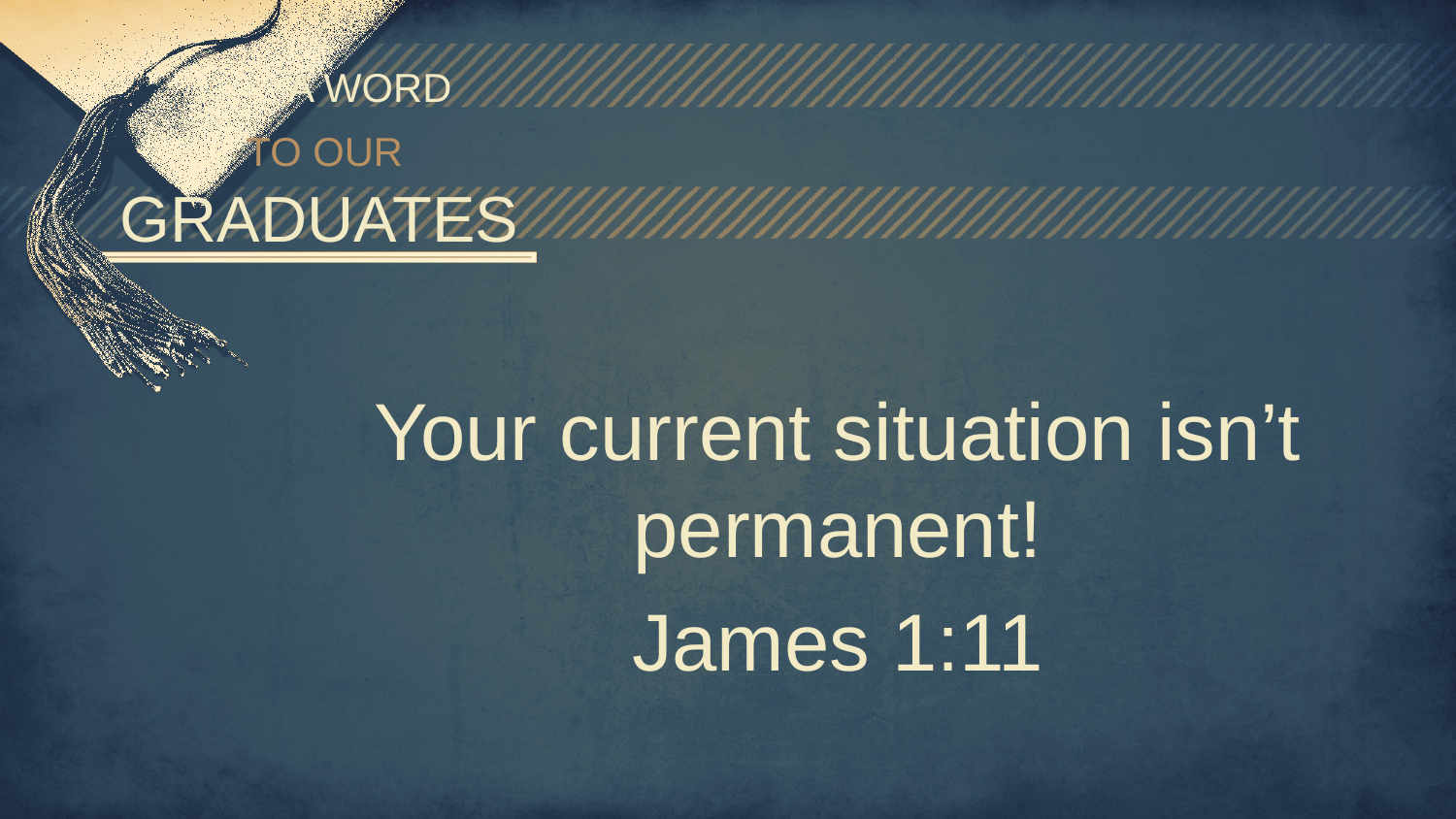

# A WORD TO OUR  GRADUATES
Your current situation isn’t permanent!
James 1:11